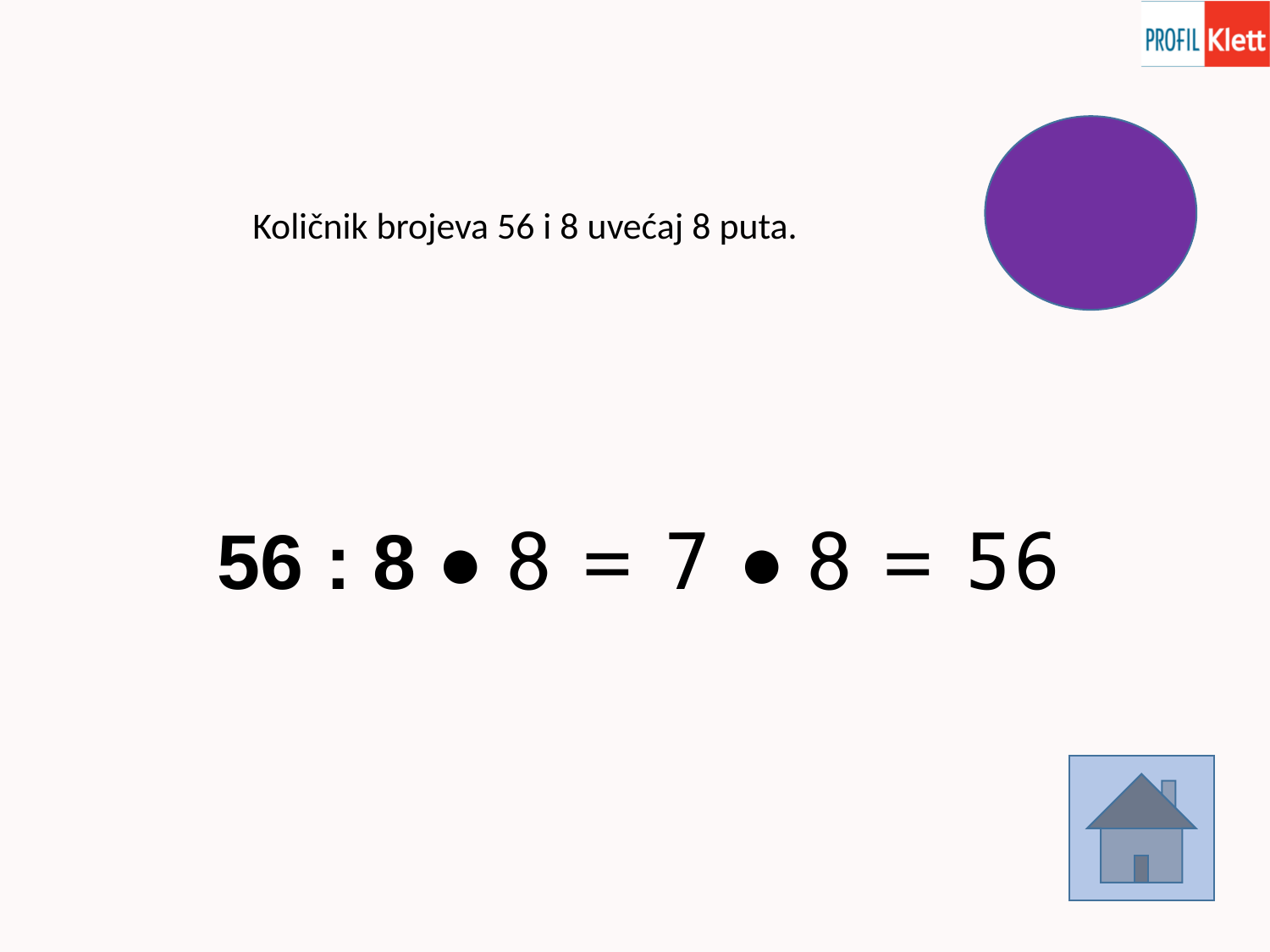

Količnik brojeva 56 i 8 uvećaj 8 puta.
56 : 8 ● 8 = 7 ● 8 = 56